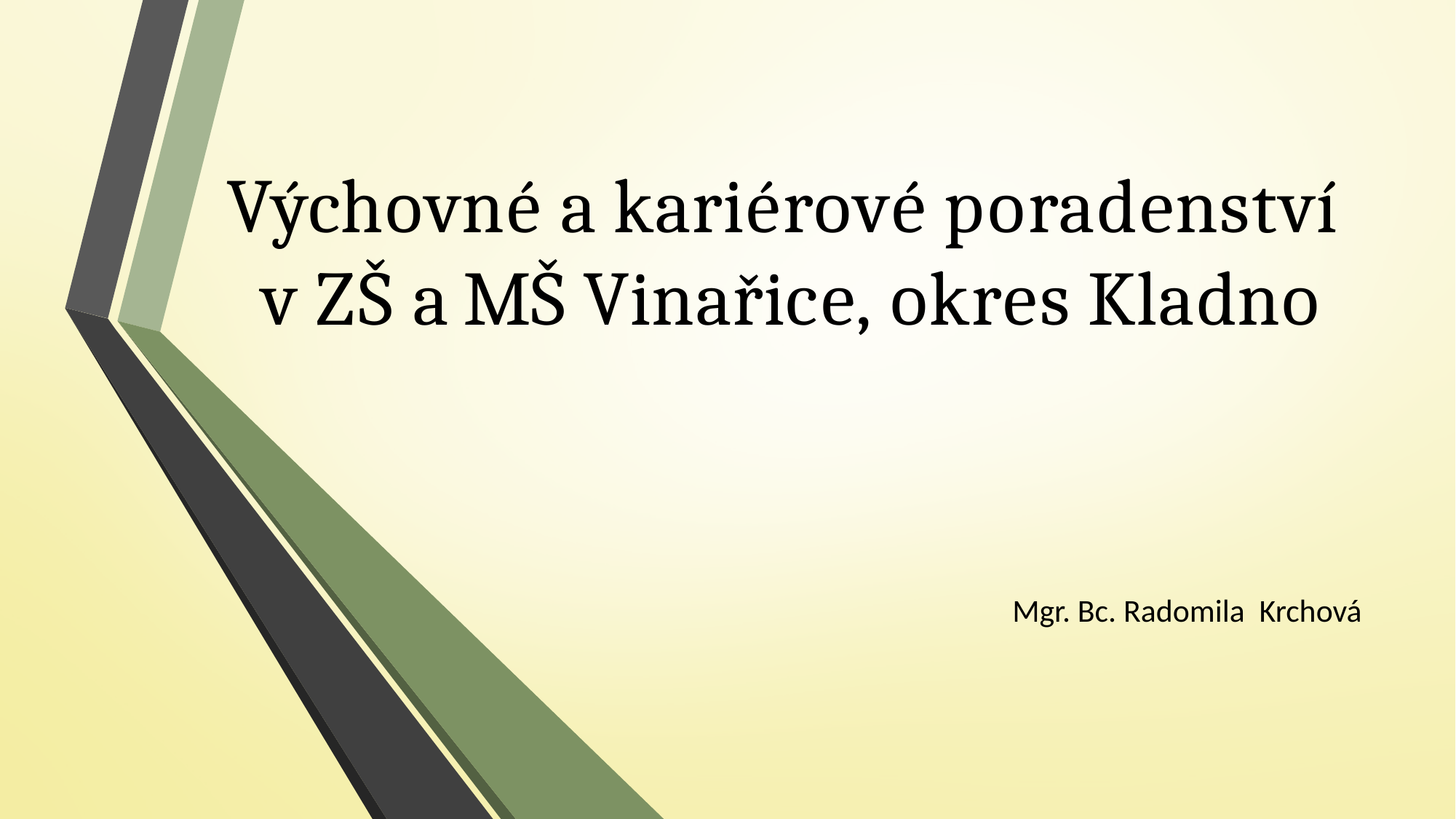

# Výchovné a kariérové poradenství v ZŠ a MŠ Vinařice, okres Kladno

Mgr. Bc. Radomila  Krchová